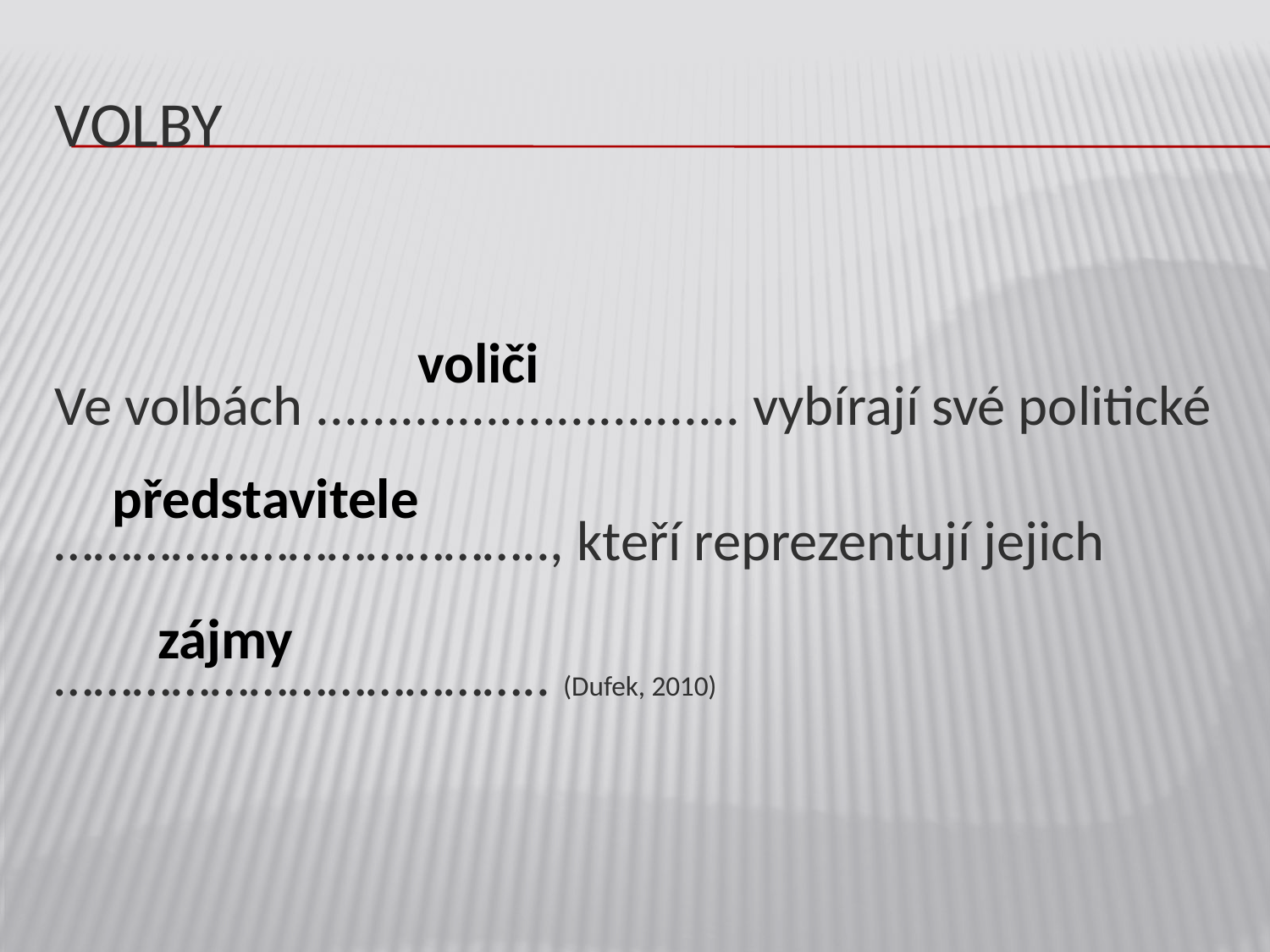

# Volby

Ve volbách .............................. vybírají své politické ……………………………….., kteří reprezentují jejich ……………………………….. (Dufek, 2010)

voliči
představitele
zájmy